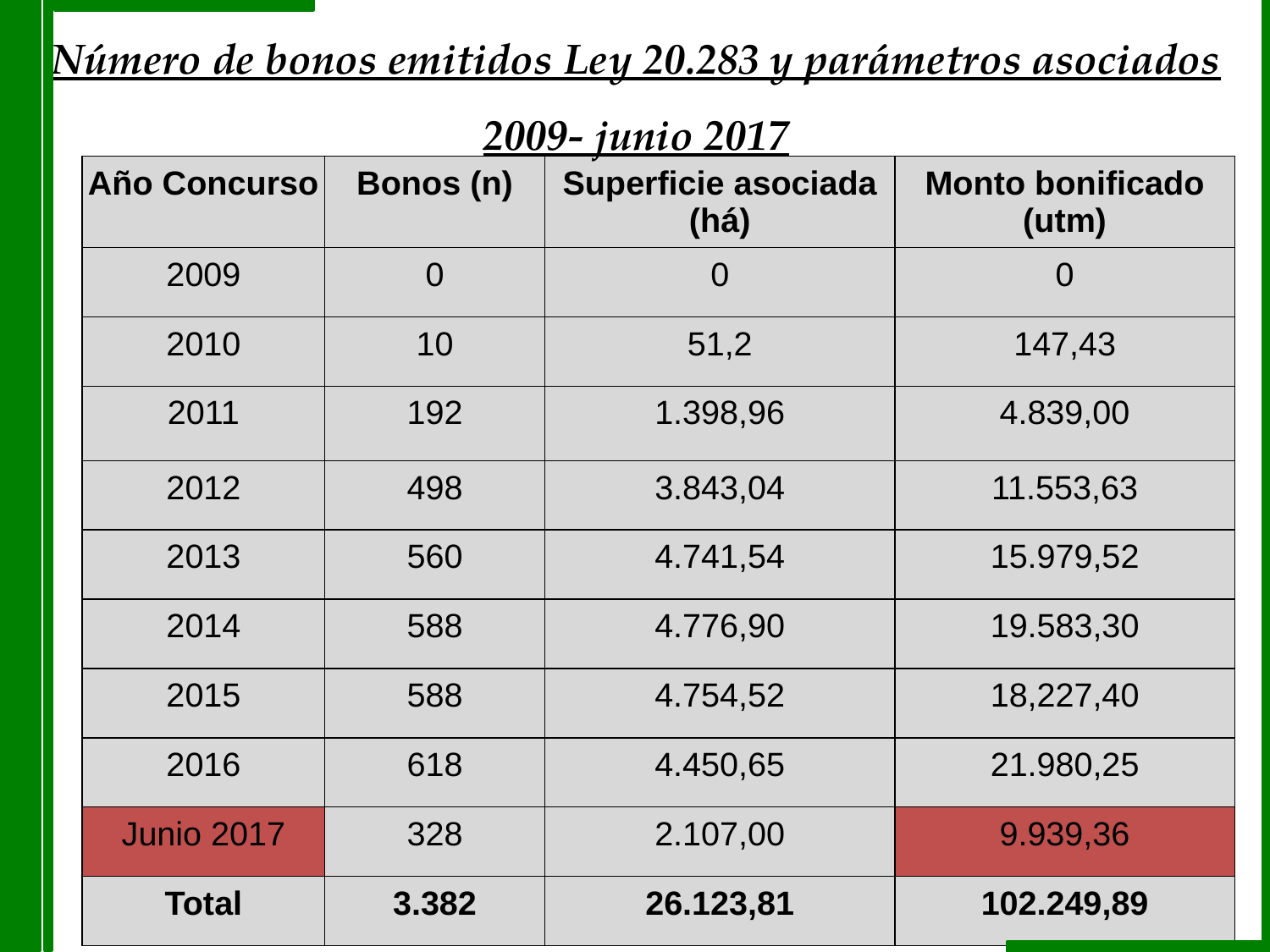

Número de bonos emitidos Ley 20.283 y parámetros asociados
2009- junio 2017

| Año Concurso | Bonos (n) | Superficie asociada (há) | Monto bonificado (utm) |
| --- | --- | --- | --- |
| 2009 | 0 | 0 | 0 |
| 2010 | 10 | 51,2 | 147,43 |
| 2011 | 192 | 1.398,96 | 4.839,00 |
| 2012 | 498 | 3.843,04 | 11.553,63 |
| 2013 | 560 | 4.741,54 | 15.979,52 |
| 2014 | 588 | 4.776,90 | 19.583,30 |
| 2015 | 588 | 4.754,52 | 18,227,40 |
| 2016 | 618 | 4.450,65 | 21.980,25 |
| Junio 2017 | 328 | 2.107,00 | 9.939,36 |
| Total | 3.382 | 26.123,81 | 102.249,89 |